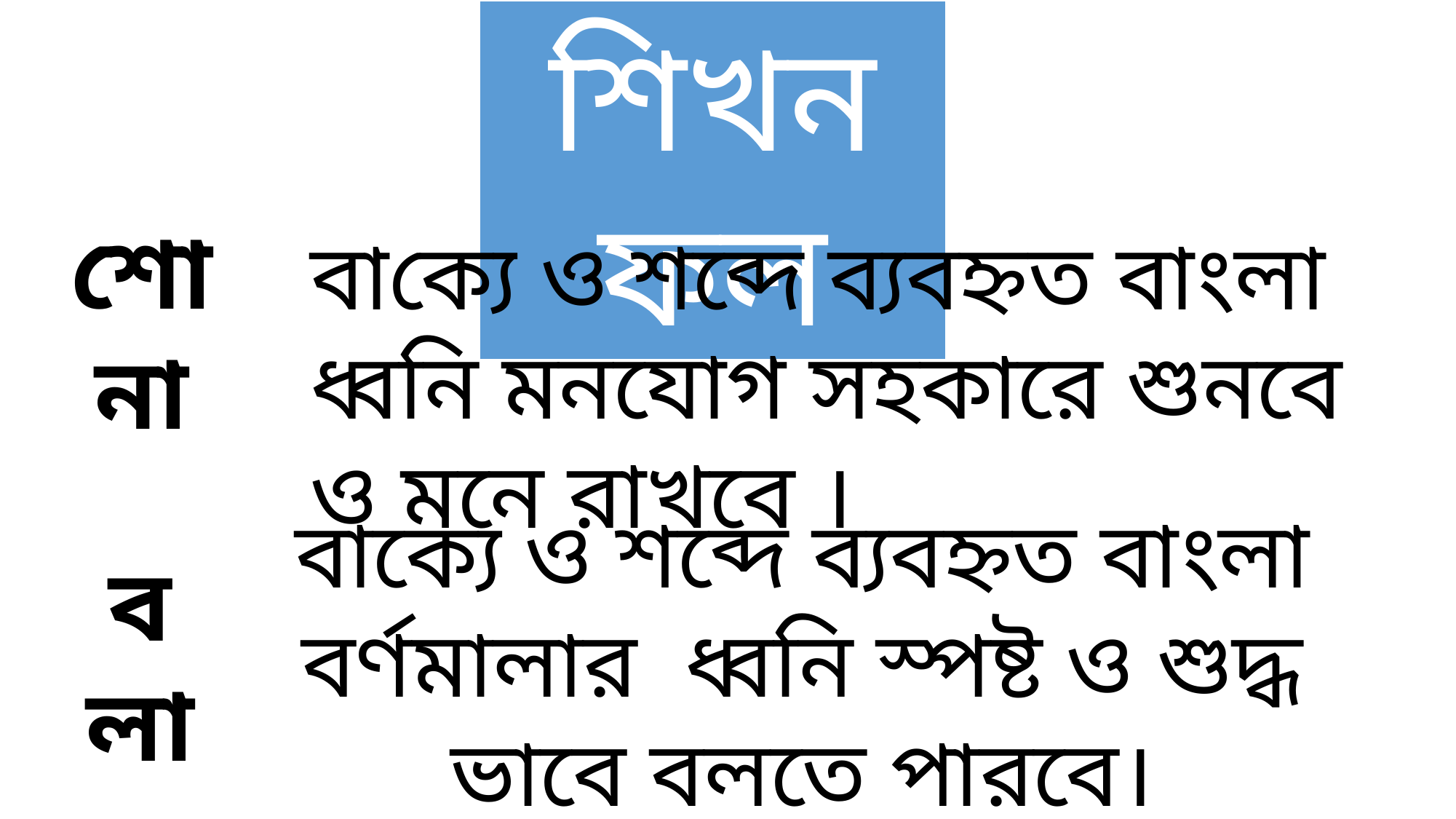

শিখন ফল
বাক্যে ও শব্দে ব্যবহ্নত বাংলা ধ্বনি মনযোগ সহকারে শুনবে ও মনে রাখবে ।
শোনা
বাক্যে ও শব্দে ব্যবহ্নত বাংলা বর্ণমালার  ধ্বনি স্পষ্ট ও শুদ্ধ ভাবে বলতে পারবে।
বলা